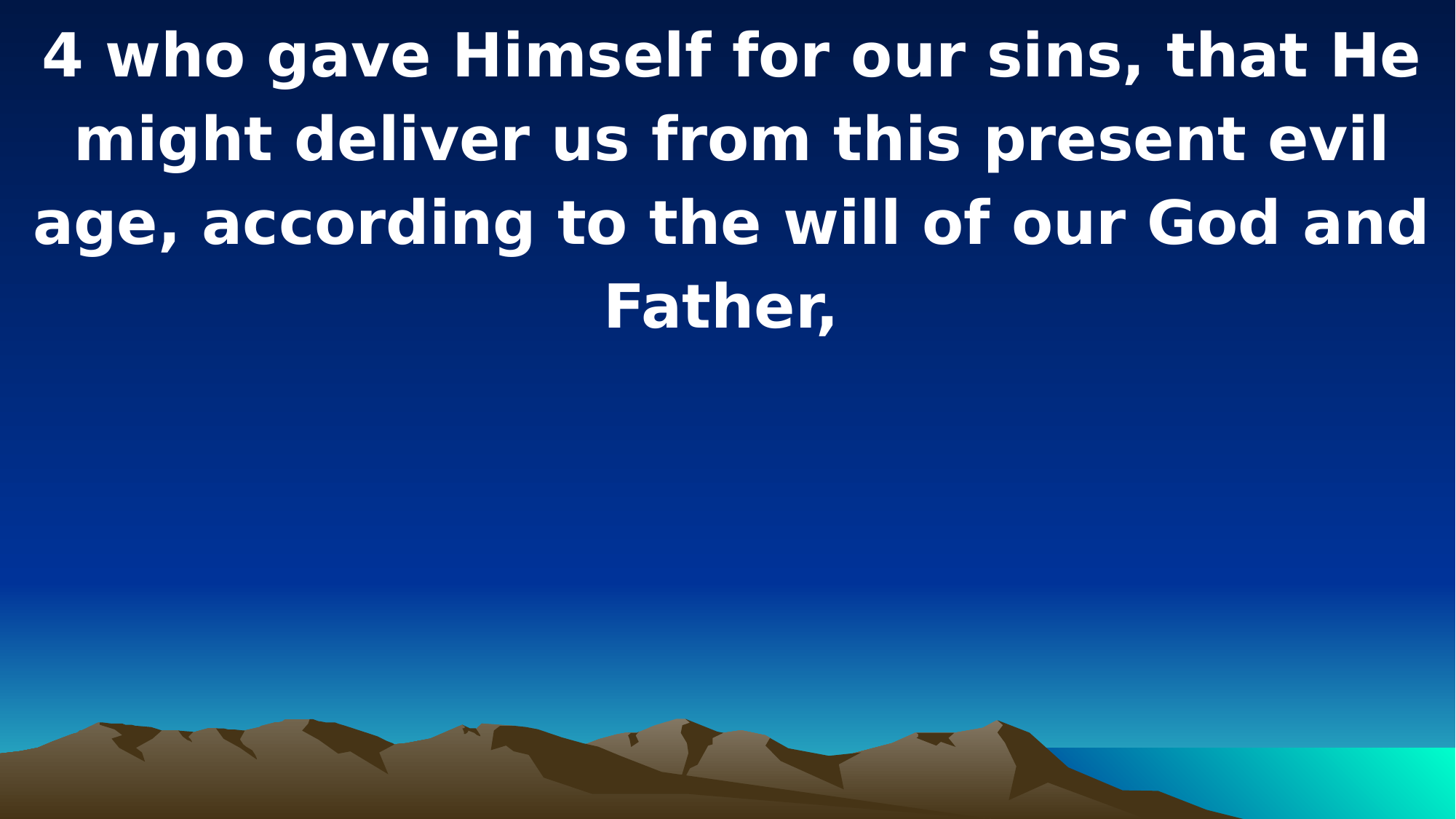

4 who gave Himself for our sins, that He might deliver us from this present evil age, according to the will of our God and Father,